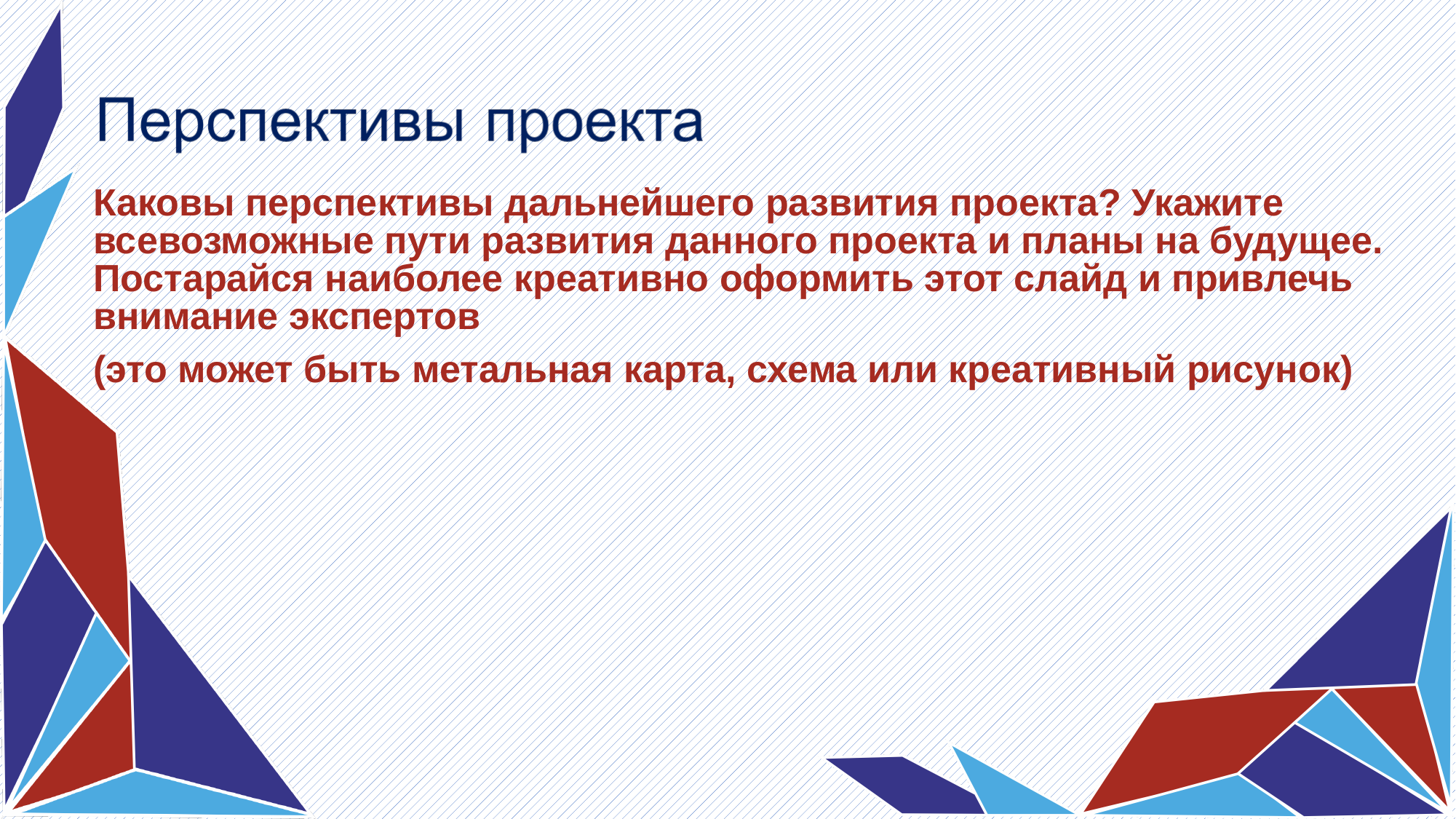

Каковы перспективы дальнейшего развития проекта? Укажите всевозможные пути развития данного проекта и планы на будущее. Постарайся наиболее креативно оформить этот слайд и привлечь внимание экспертов
(это может быть метальная карта, схема или креативный рисунок)